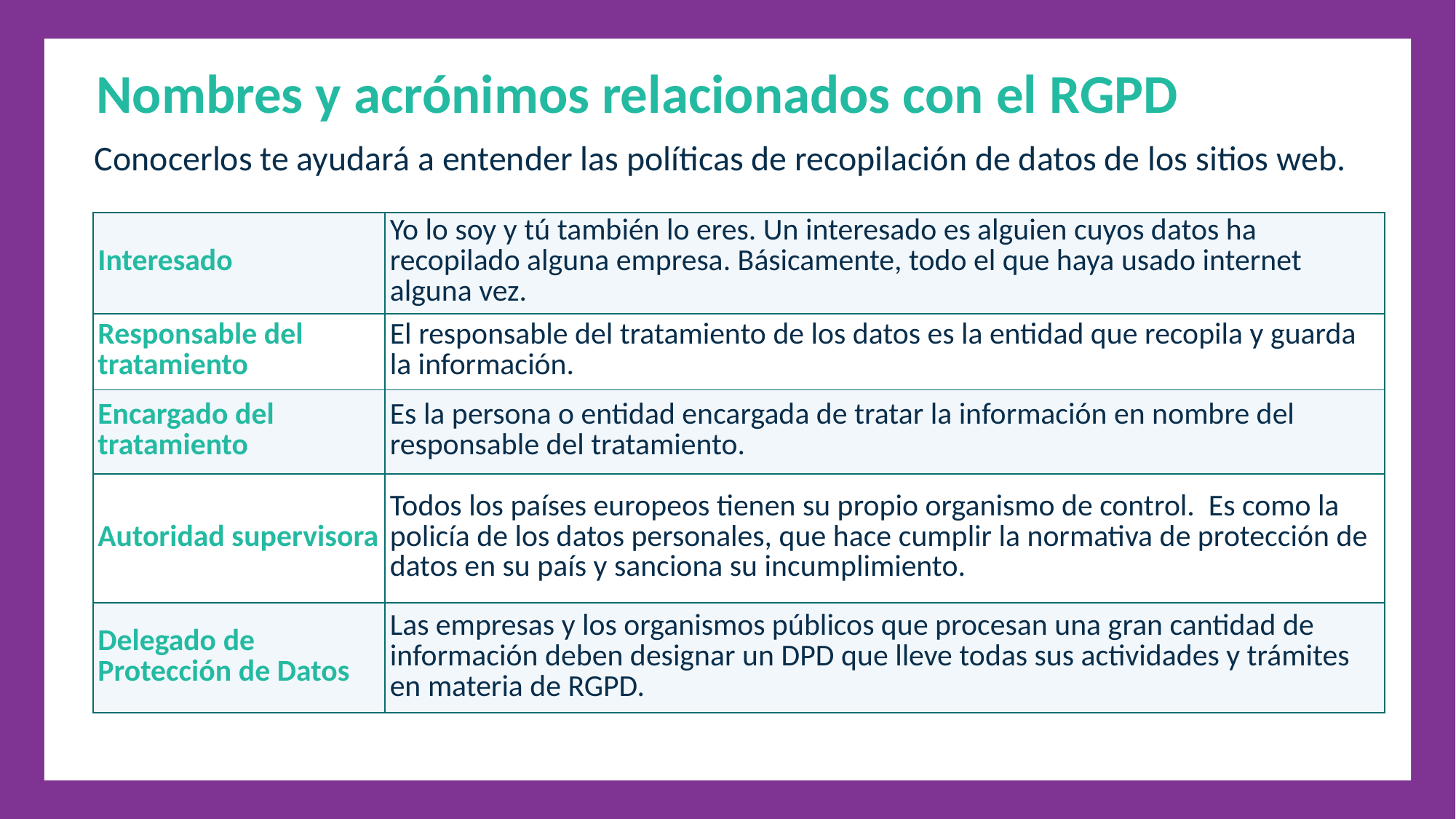

Nombres y acrónimos relacionados con el RGPD
Conocerlos te ayudará a entender las políticas de recopilación de datos de los sitios web.

| Interesado | Yo lo soy y tú también lo eres. Un interesado es alguien cuyos datos ha recopilado alguna empresa. Básicamente, todo el que haya usado internet alguna vez. |
| --- | --- |
| Responsable del tratamiento | El responsable del tratamiento de los datos es la entidad que recopila y guarda la información. |
| Encargado del tratamiento | Es la persona o entidad encargada de tratar la información en nombre del responsable del tratamiento. |
| Autoridad supervisora | Todos los países europeos tienen su propio organismo de control. Es como la policía de los datos personales, que hace cumplir la normativa de protección de datos en su país y sanciona su incumplimiento. |
| Delegado de Protección de Datos | Las empresas y los organismos públicos que procesan una gran cantidad de información deben designar un DPD que lleve todas sus actividades y trámites en materia de RGPD. |